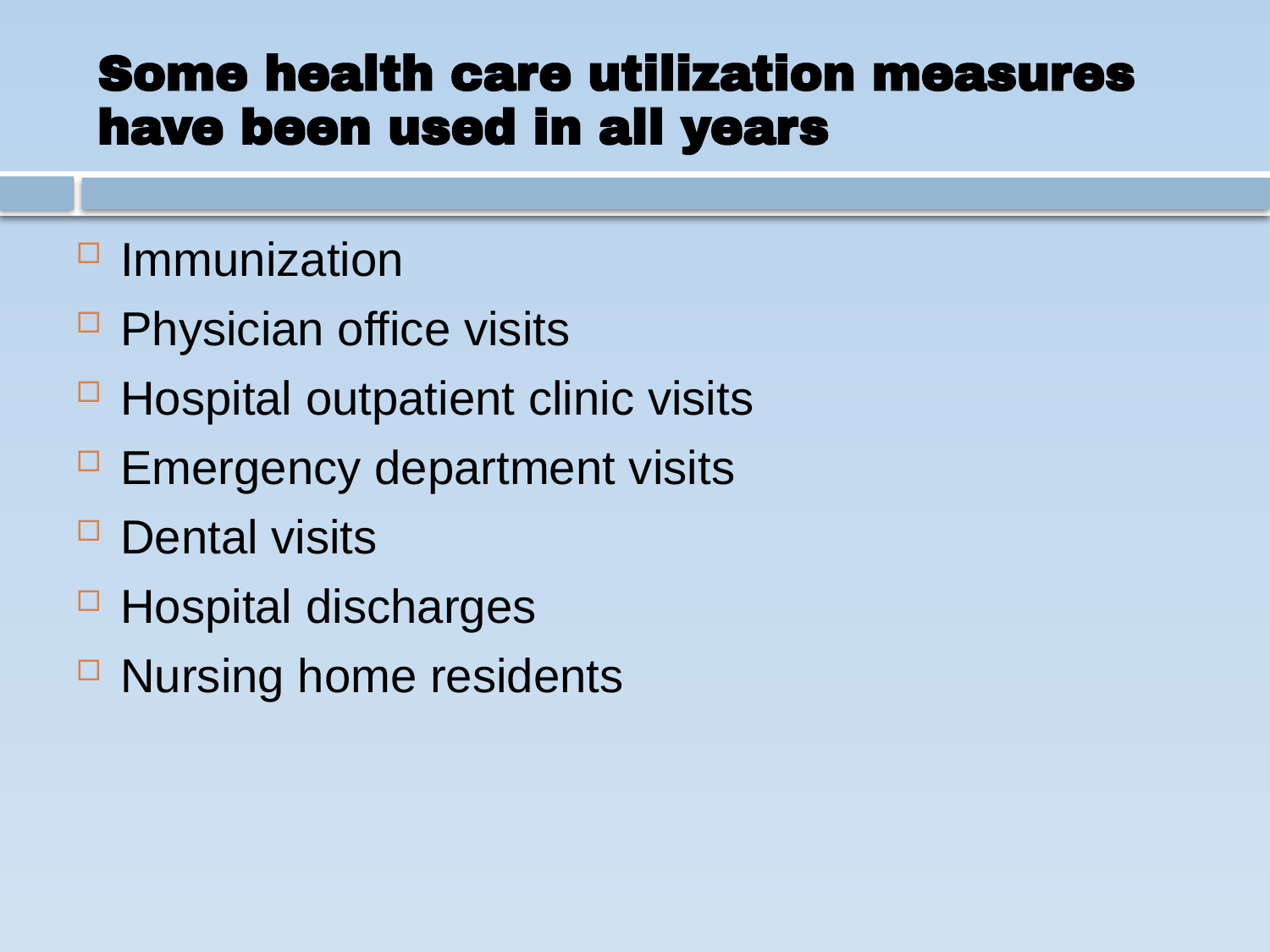

# Some health care utilization measures have been used in all years

Immunization
Physician office visits
Hospital outpatient clinic visits
Emergency department visits
Dental visits
Hospital discharges
Nursing home residents